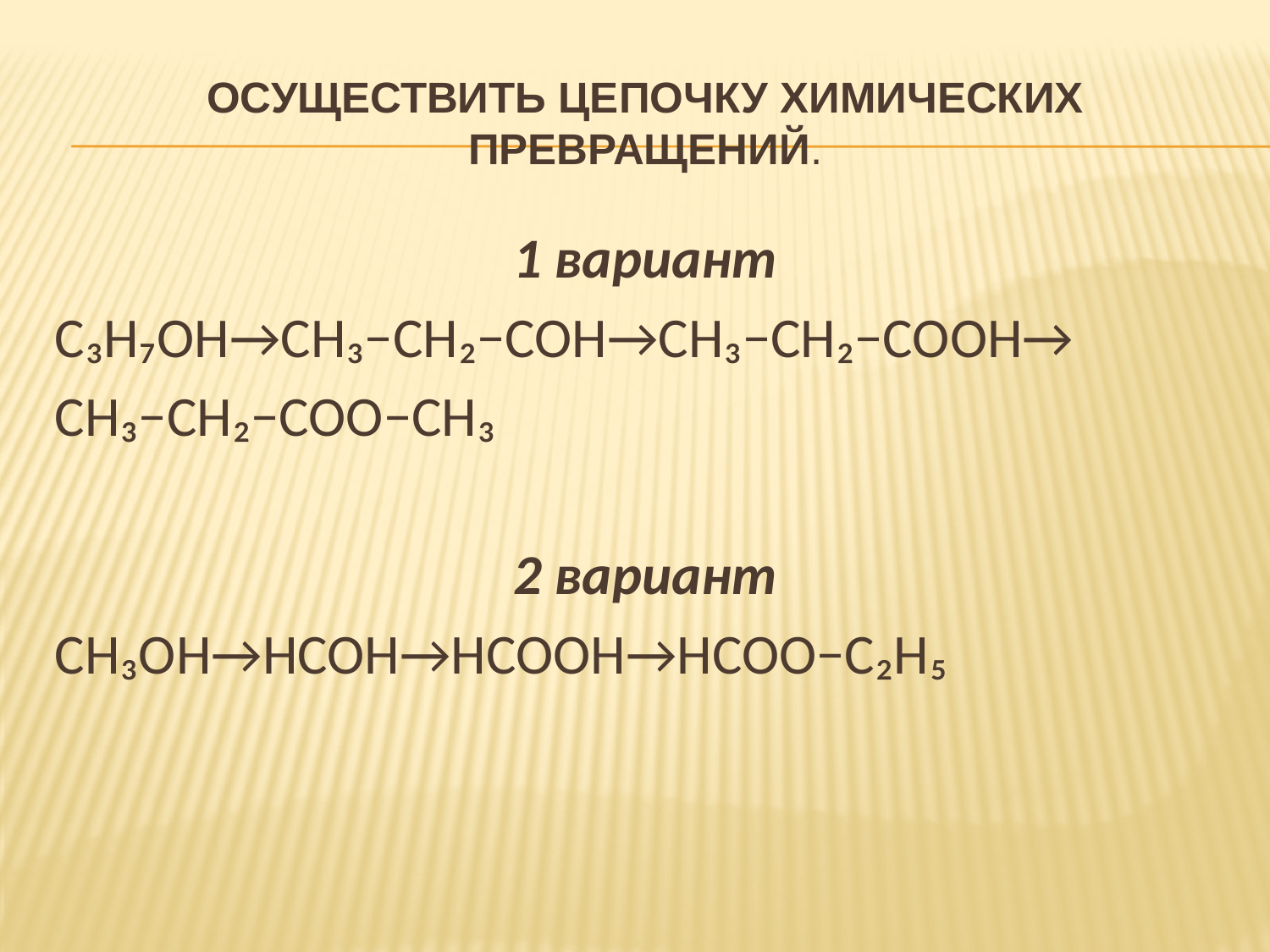

# Осуществить цепочку химических превращений.
1 вариант
С₃Н₇OH→CH₃−CH₂−COH→CH₃−CH₂−COOH→
CH₃−CH₂−COO−CH₃

2 вариант
CH₃OH→HCOH→HCOOH→HCOO−C₂H₅